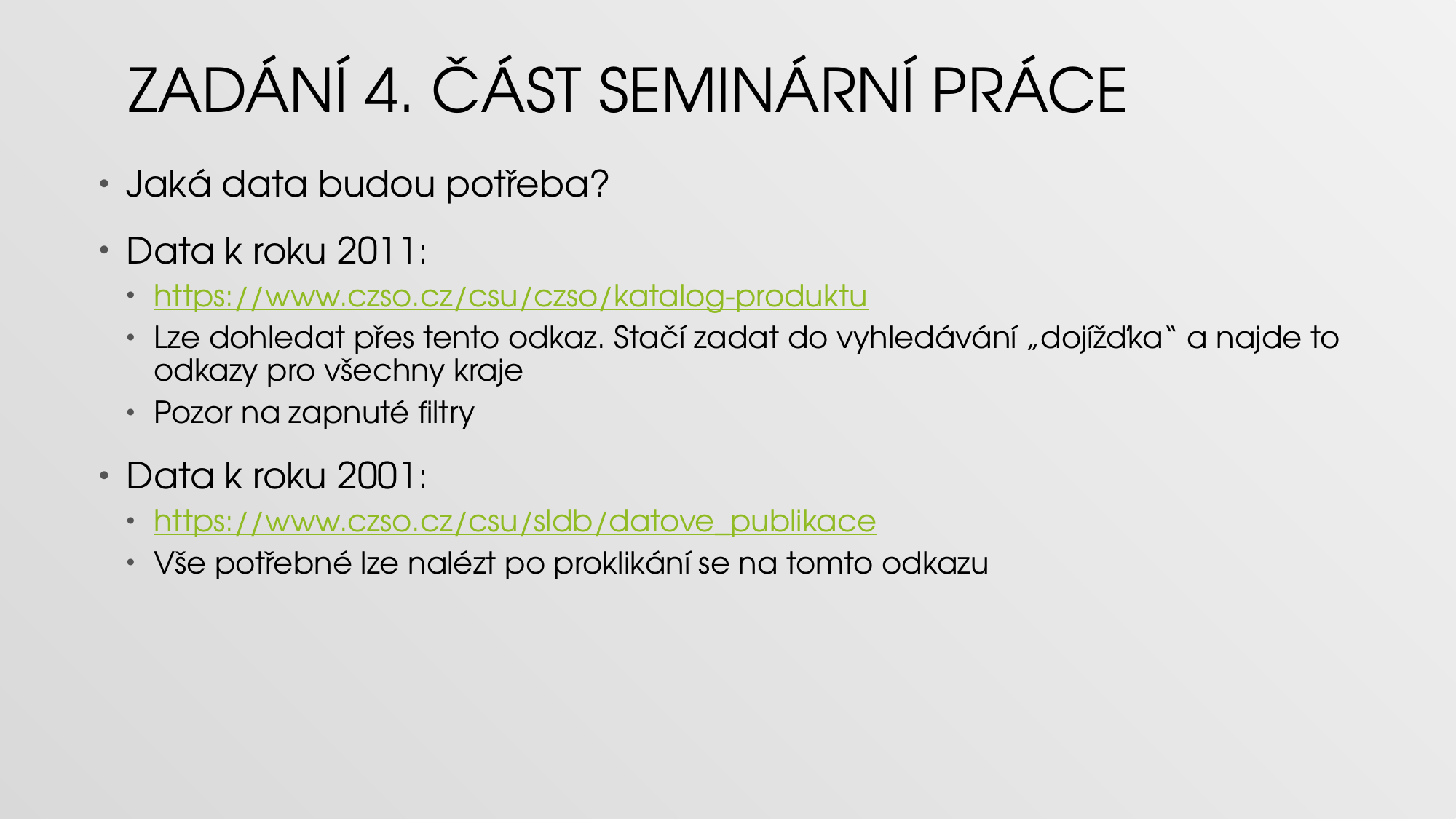

# Zadání 4. Část seminární práce
Jaká data budou potřeba?
Data k roku 2011:
https://www.czso.cz/csu/czso/katalog-produktu
Lze dohledat přes tento odkaz. Stačí zadat do vyhledávání „dojížďka“ a najde to odkazy pro všechny kraje
Pozor na zapnuté filtry
Data k roku 2001:
https://www.czso.cz/csu/sldb/datove_publikace
Vše potřebné lze nalézt po proklikání se na tomto odkazu